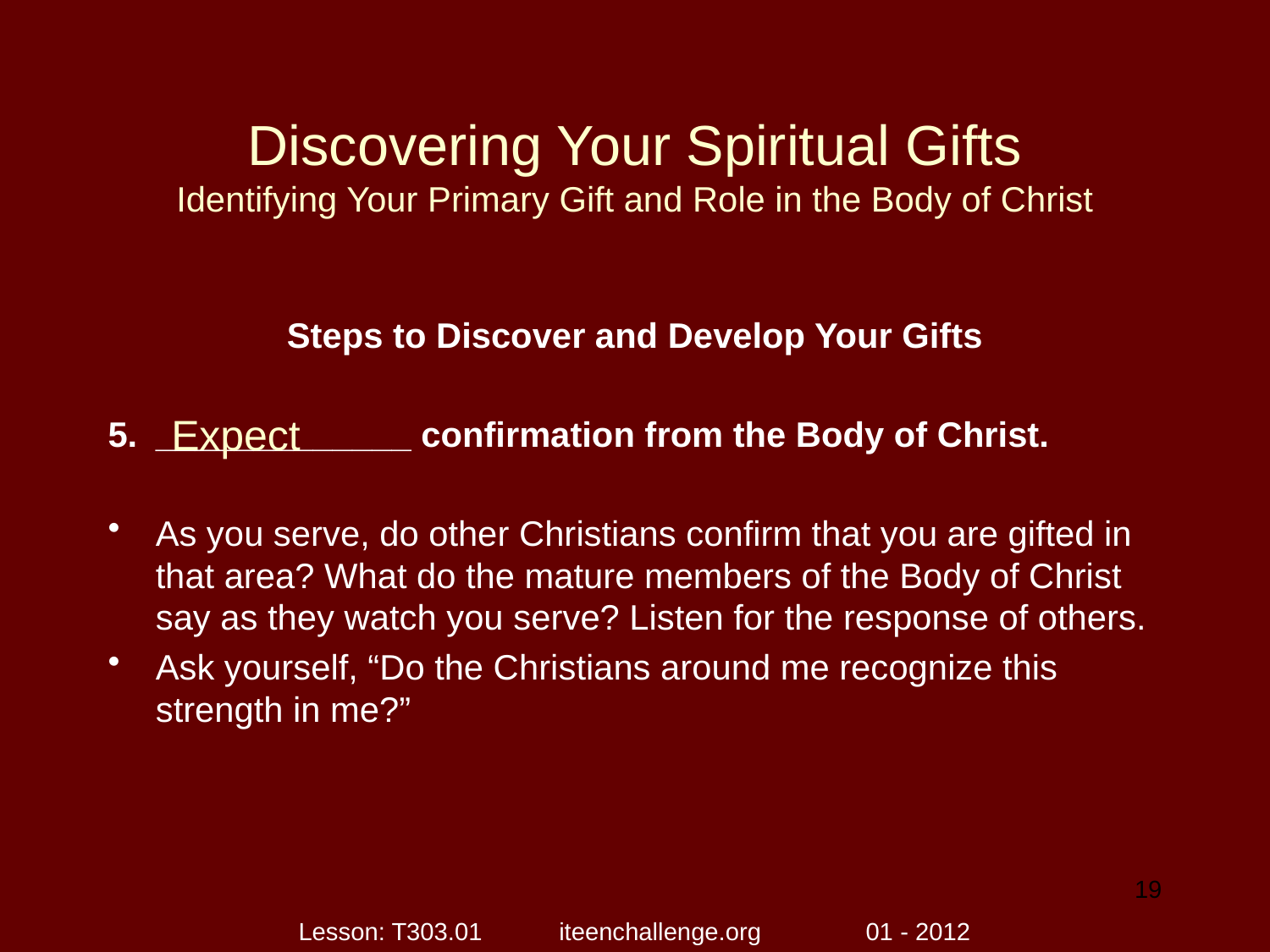

# Discovering Your Spiritual Gifts Identifying Your Primary Gift and Role in the Body of Christ
Steps to Discover and Develop Your Gifts

_____________ confirmation from the Body of Christ.

As you serve, do other Christians confirm that you are gifted in that area? What do the mature members of the Body of Christ say as they watch you serve? Listen for the response of others.
Ask yourself, “Do the Christians around me recognize this strength in me?”
Expect
19
Lesson: T303.01           iteenchallenge.org               01 - 2012